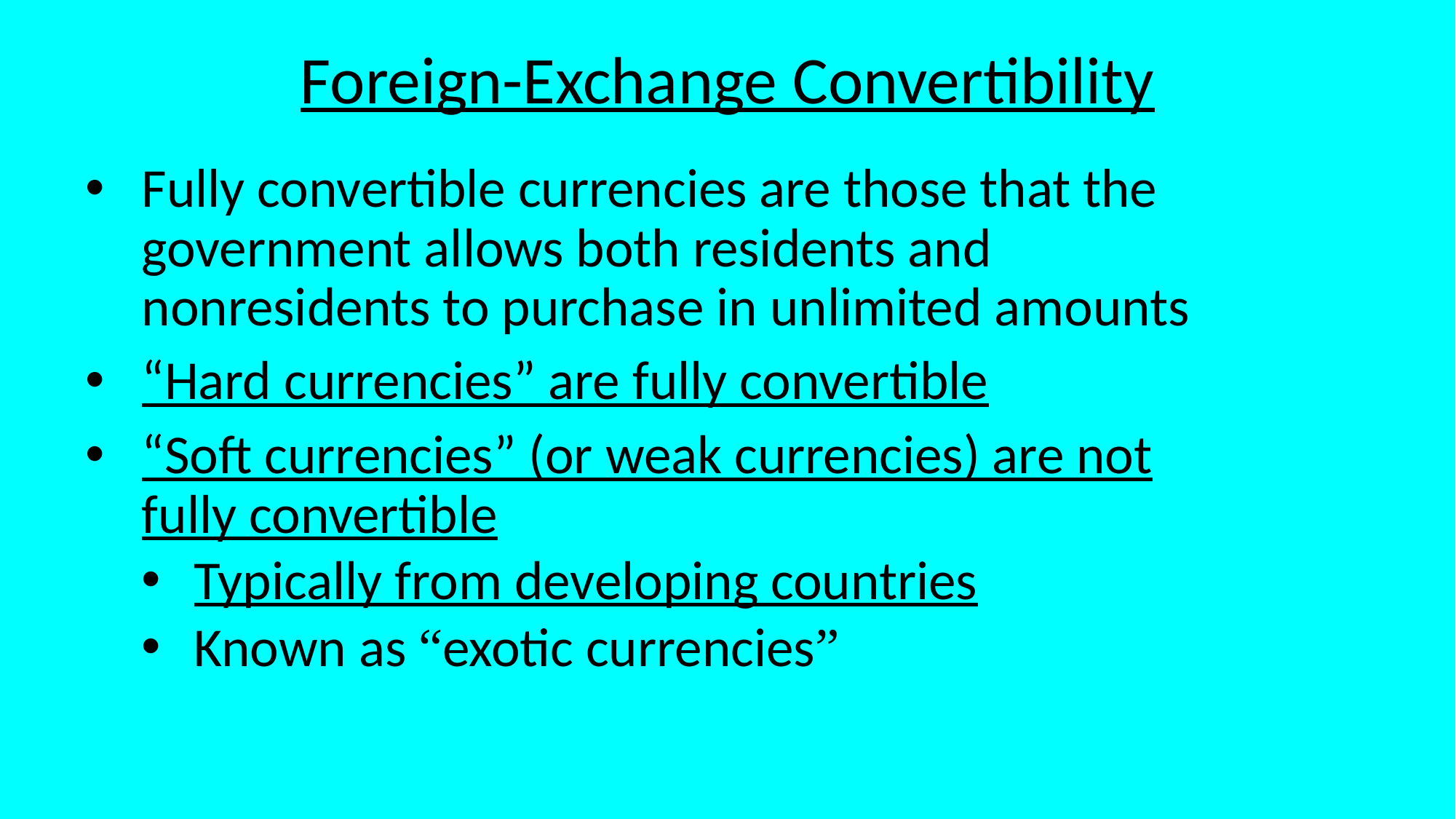

# Foreign-Exchange Convertibility
Fully convertible currencies are those that the government allows both residents and nonresidents to purchase in unlimited amounts
“Hard currencies” are fully convertible
“Soft currencies” (or weak currencies) are not fully convertible
Typically from developing countries
Known as “exotic currencies”